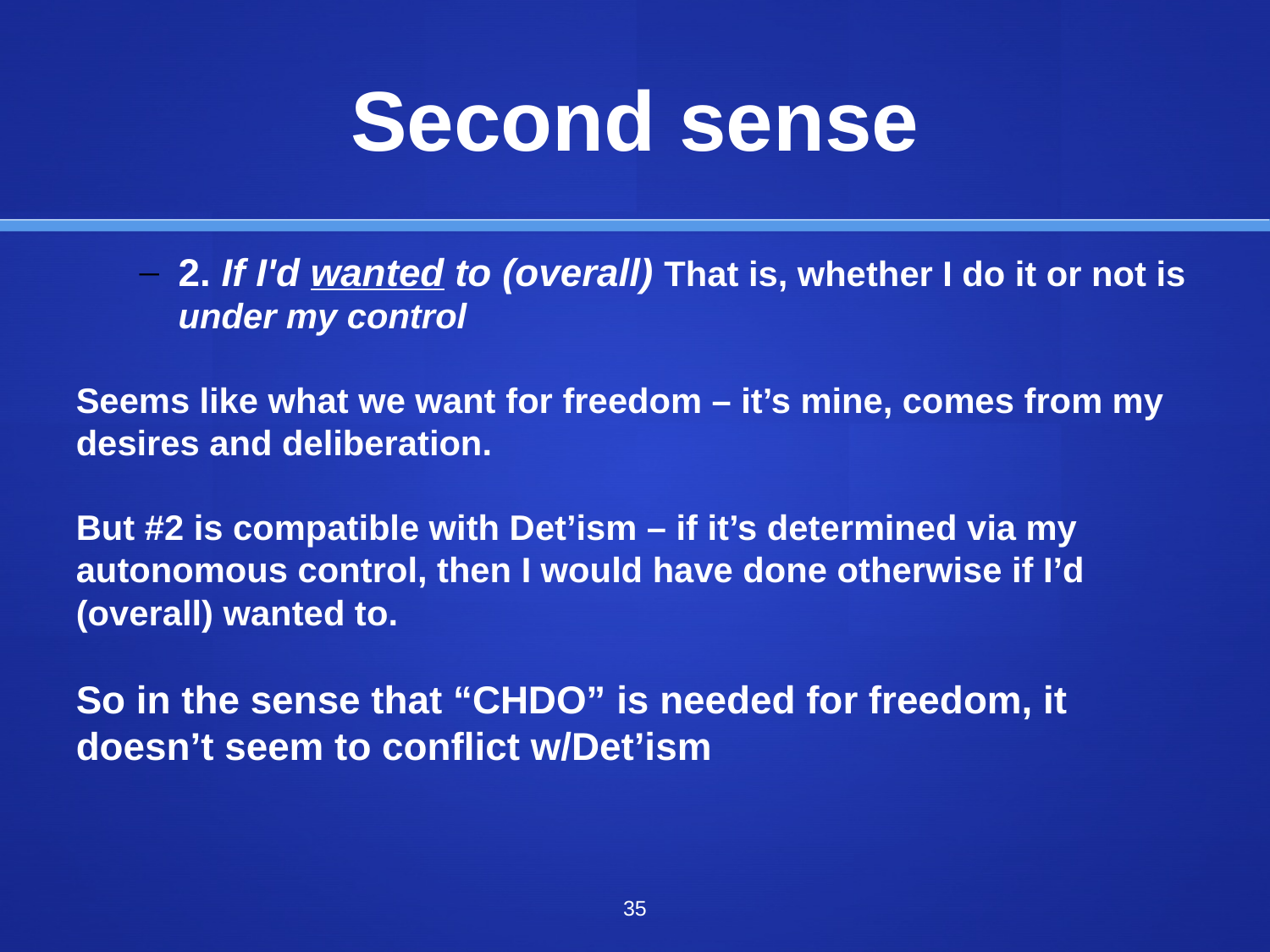

Second sense
2. If I'd wanted to (overall) That is, whether I do it or not is under my control

Seems like what we want for freedom – it’s mine, comes from my desires and deliberation.

But #2 is compatible with Det’ism – if it’s determined via my autonomous control, then I would have done otherwise if I’d (overall) wanted to.

So in the sense that “CHDO” is needed for freedom, it doesn’t seem to conflict w/Det’ism

35